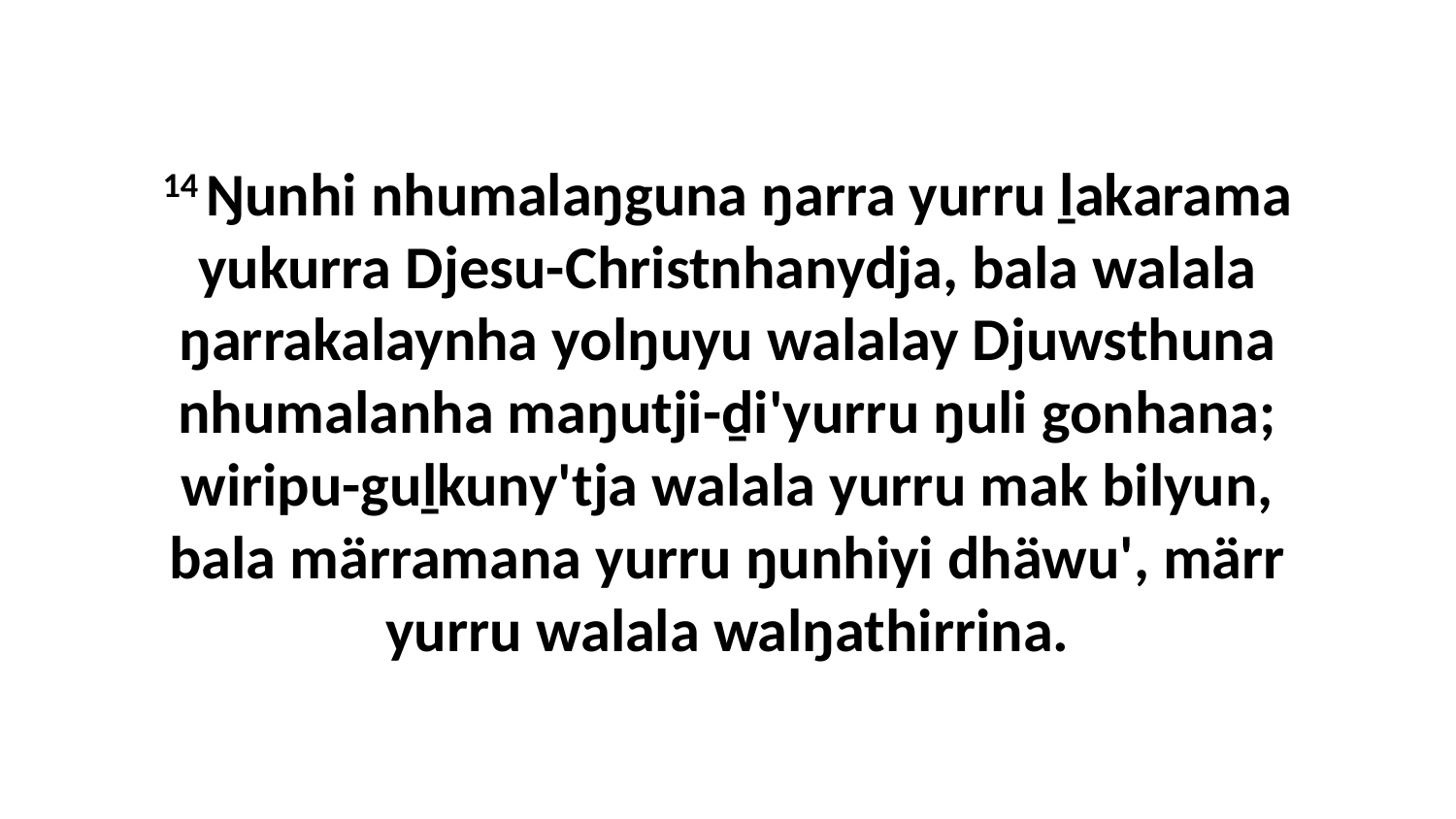

14 Ŋunhi nhumalaŋguna ŋarra yurru ḻakarama yukurra Djesu-Christnhanydja, bala walala ŋarrakalaynha yolŋuyu walalay Djuwsthuna nhumalanha maŋutji-ḏi'yurru ŋuli gonhana; wiripu-guḻkuny'tja walala yurru mak bilyun, bala märramana yurru ŋunhiyi dhäwu', märr yurru walala walŋathirrina.